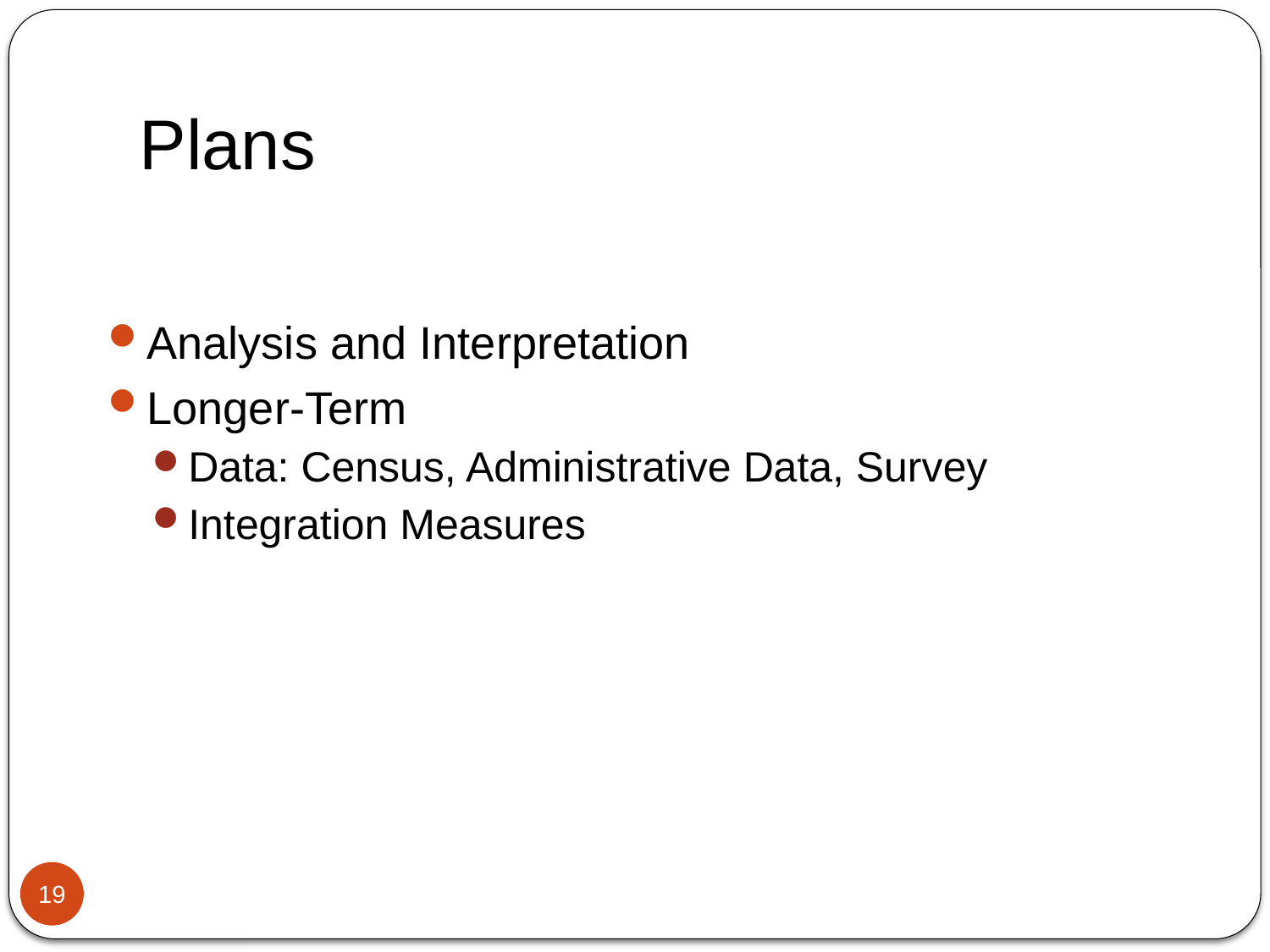

# Plans
Analysis and Interpretation
Longer-Term
Data: Census, Administrative Data, Survey
Integration Measures
19